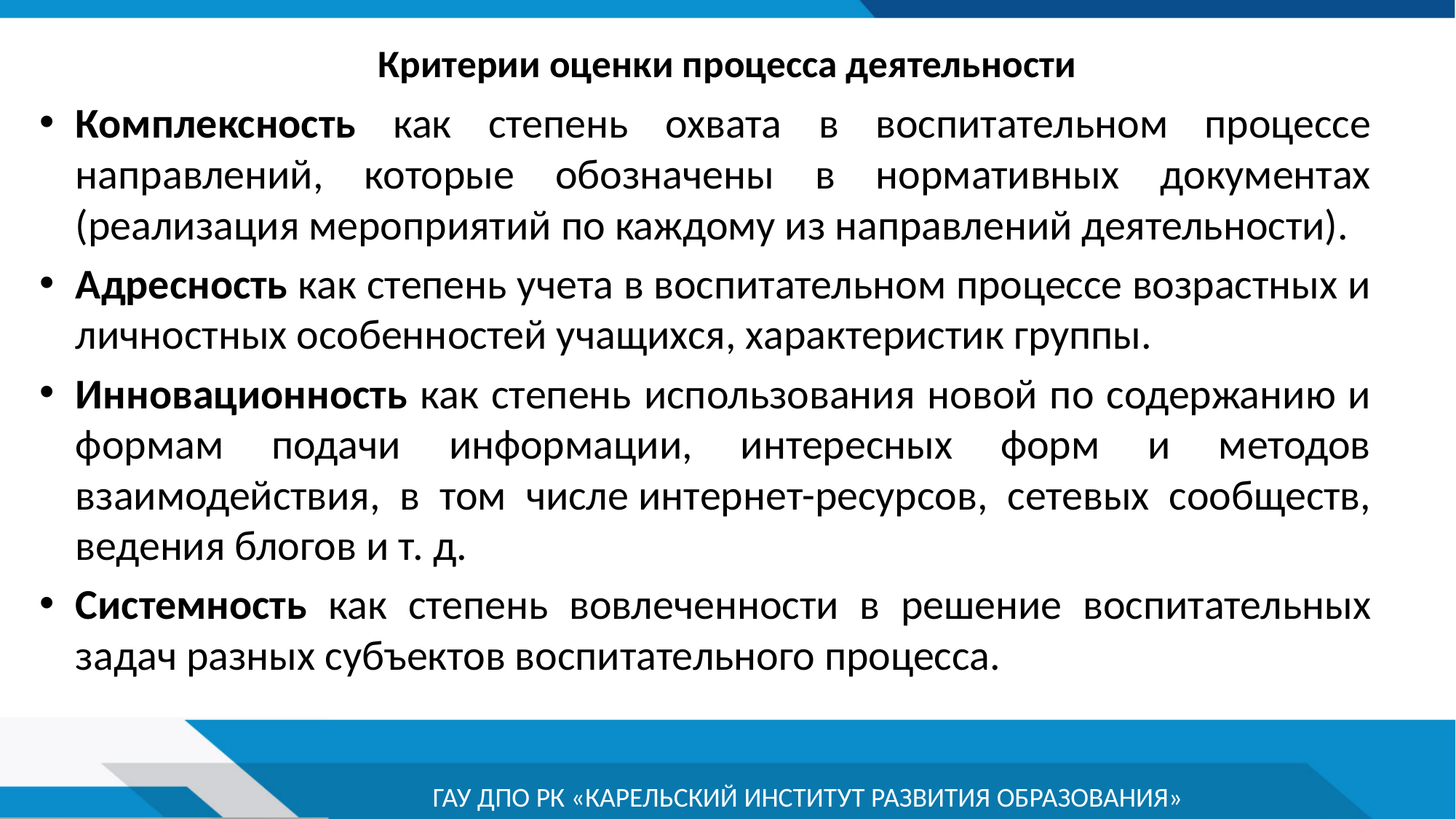

# Критерии оценки процесса деятельности
Комплексность как степень охвата в воспитательном процессе направлений, которые обозначены в нормативных документах (реализация мероприятий по каждому из направлений деятельности).
Адресность как степень учета в воспитательном процессе возрастных и личностных особенностей учащихся, характеристик группы.
Инновационность как степень использования новой по содержанию и формам подачи информации, интересных форм и методов взаимодействия, в том числе интернет-ресурсов, сетевых сообществ, ведения блогов и т. д.
Системность как степень вовлеченности в решение воспитательных задач разных субъектов воспитательного процесса.